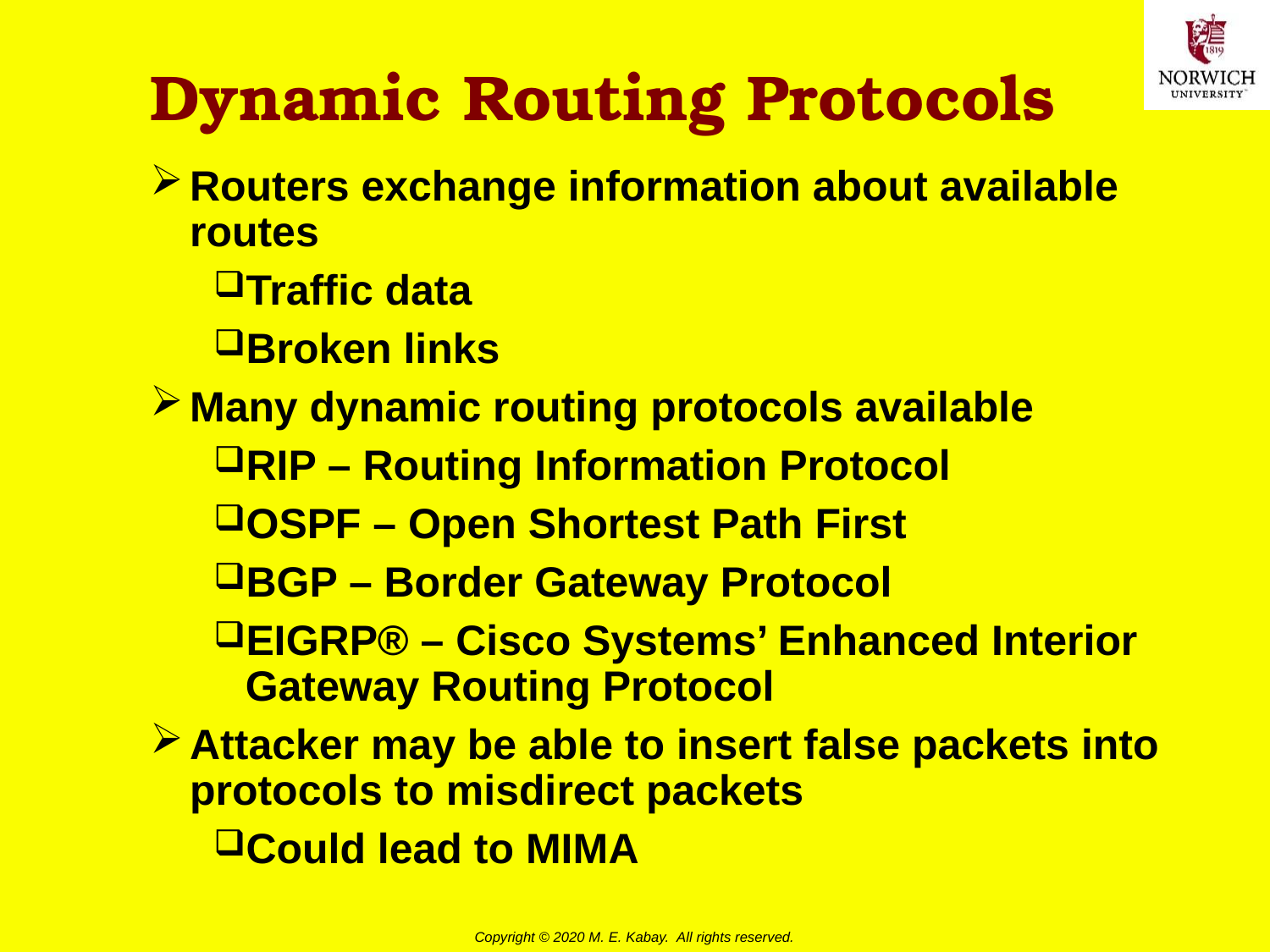

# Dynamic Routing Protocols
Routers exchange information about available routes
Traffic data
Broken links
Many dynamic routing protocols available
RIP – Routing Information Protocol
OSPF – Open Shortest Path First
BGP – Border Gateway Protocol
EIGRP® – Cisco Systems’ Enhanced Interior Gateway Routing Protocol
Attacker may be able to insert false packets into protocols to misdirect packets
Could lead to MIMA